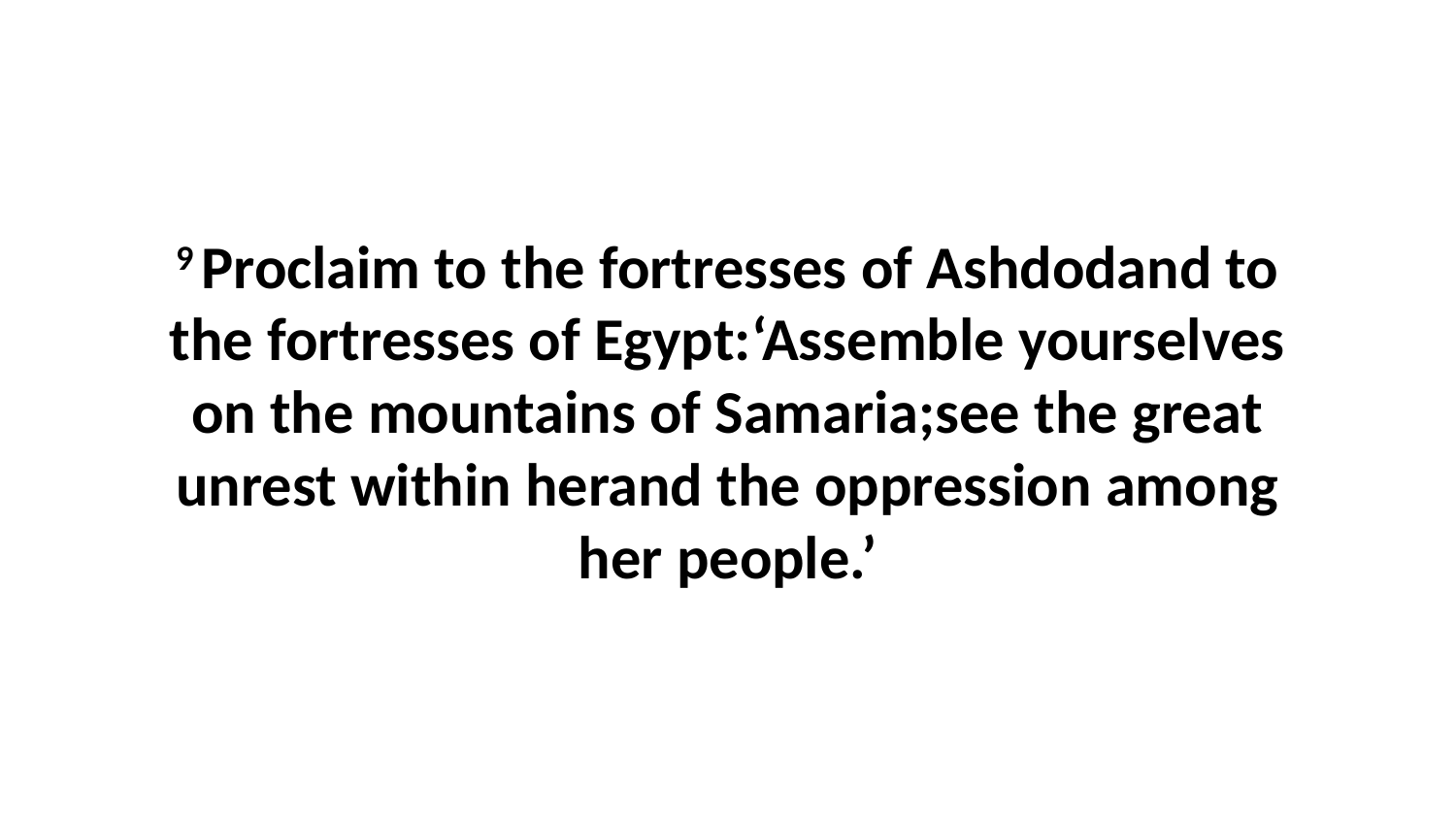

9 Proclaim to the fortresses of Ashdodand to the fortresses of Egypt:‘Assemble yourselves on the mountains of Samaria;see the great unrest within herand the oppression among her people.’